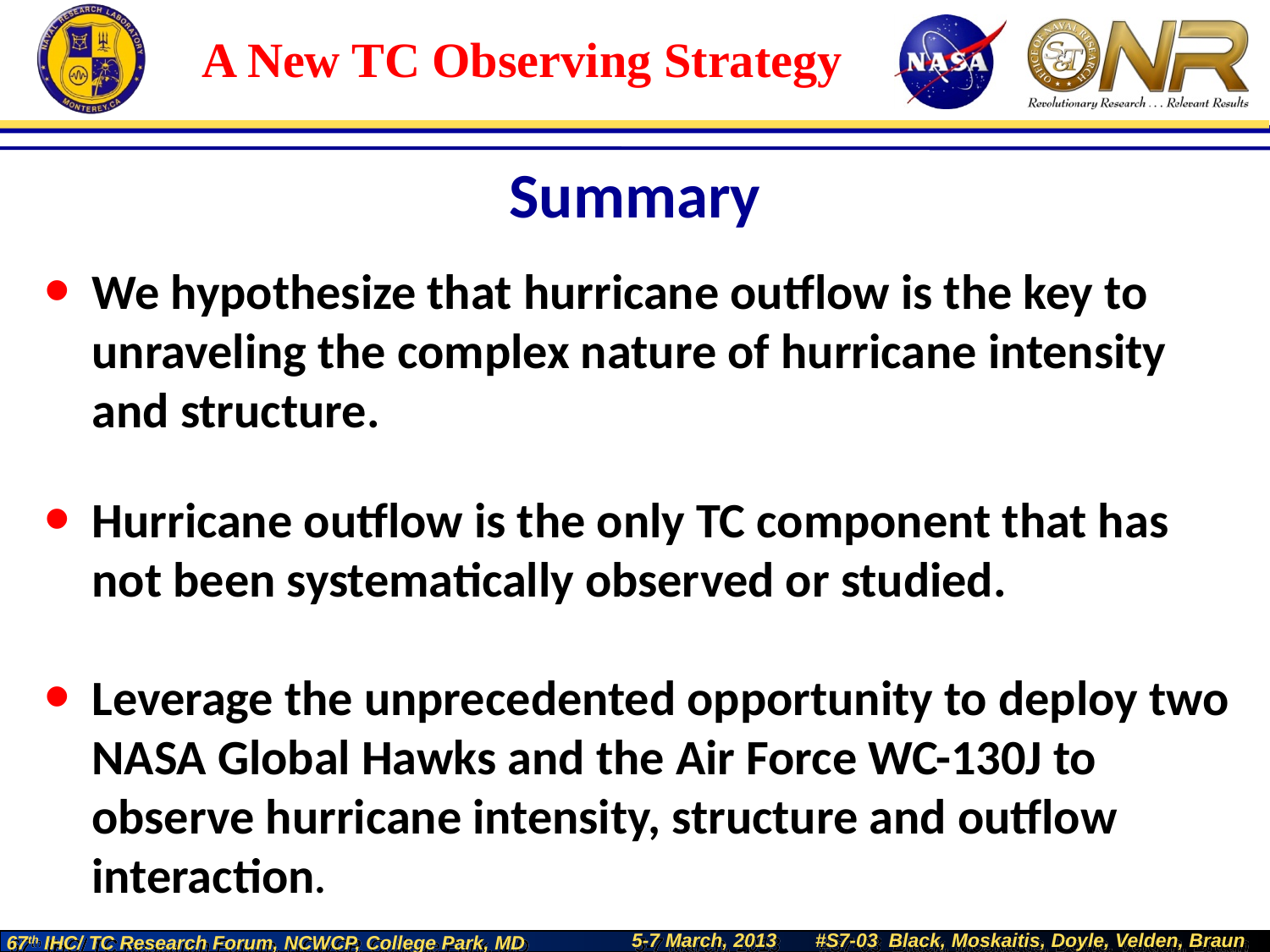

Summary
We hypothesize that hurricane outflow is the key to unraveling the complex nature of hurricane intensity and structure.

Hurricane outflow is the only TC component that has not been systematically observed or studied.

Leverage the unprecedented opportunity to deploy two NASA Global Hawks and the Air Force WC-130J to observe hurricane intensity, structure and outflow interaction.